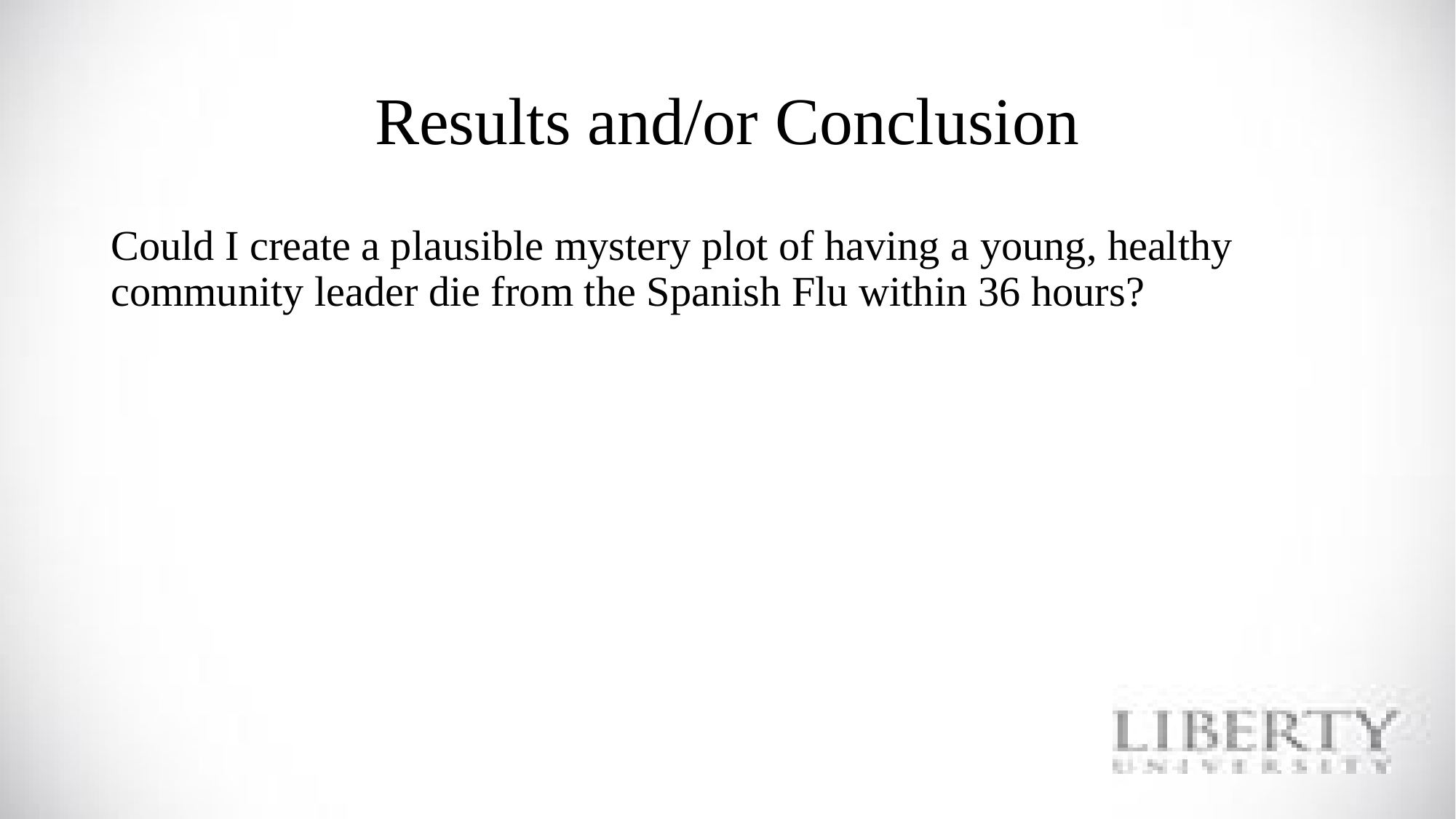

# Results and/or Conclusion
Could I create a plausible mystery plot of having a young, healthy community leader die from the Spanish Flu within 36 hours?